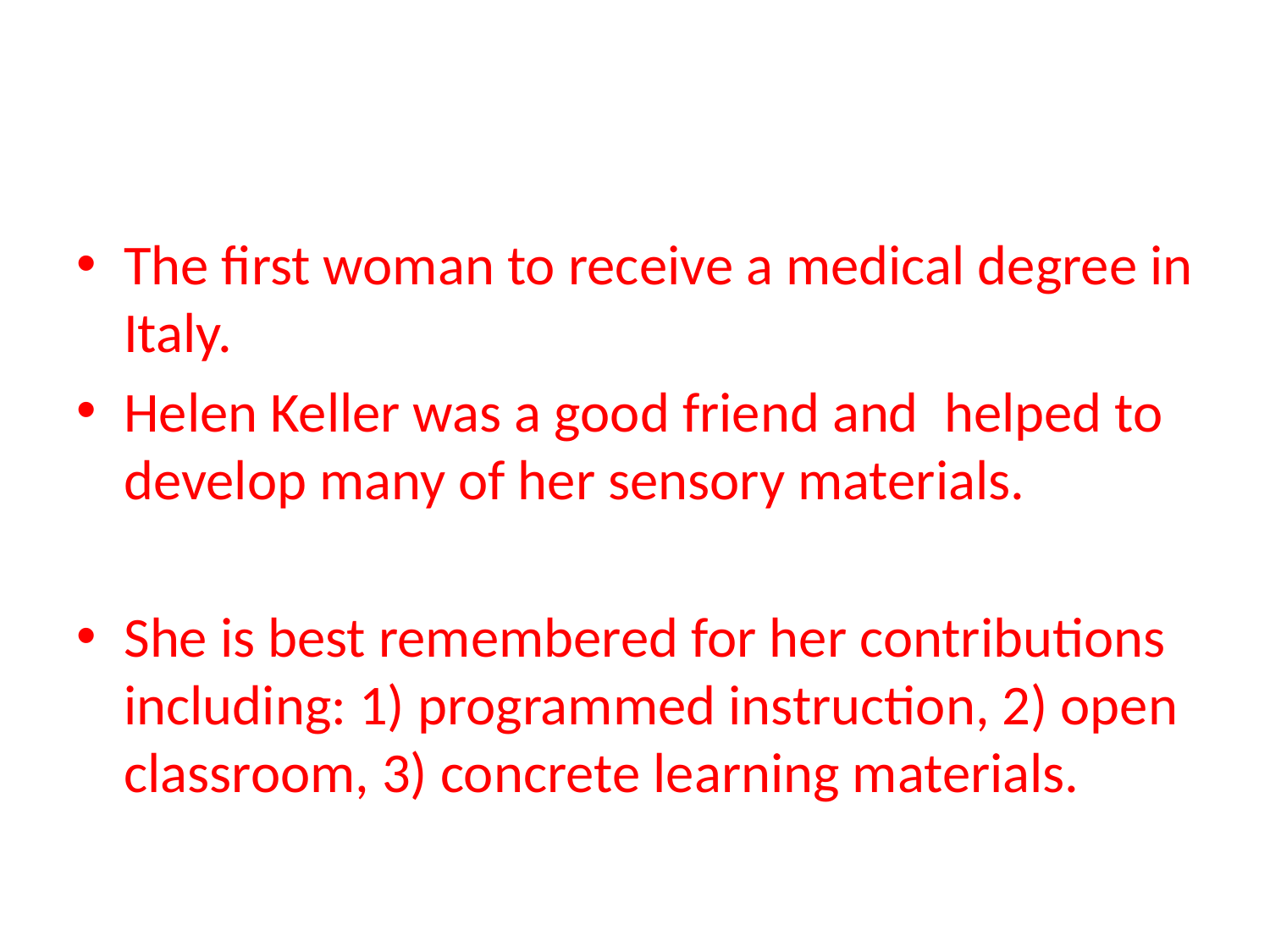

The first woman to receive a medical degree in Italy.
Helen Keller was a good friend and  helped to develop many of her sensory materials.

She is best remembered for her contributions including: 1) programmed instruction, 2) open classroom, 3) concrete learning materials.